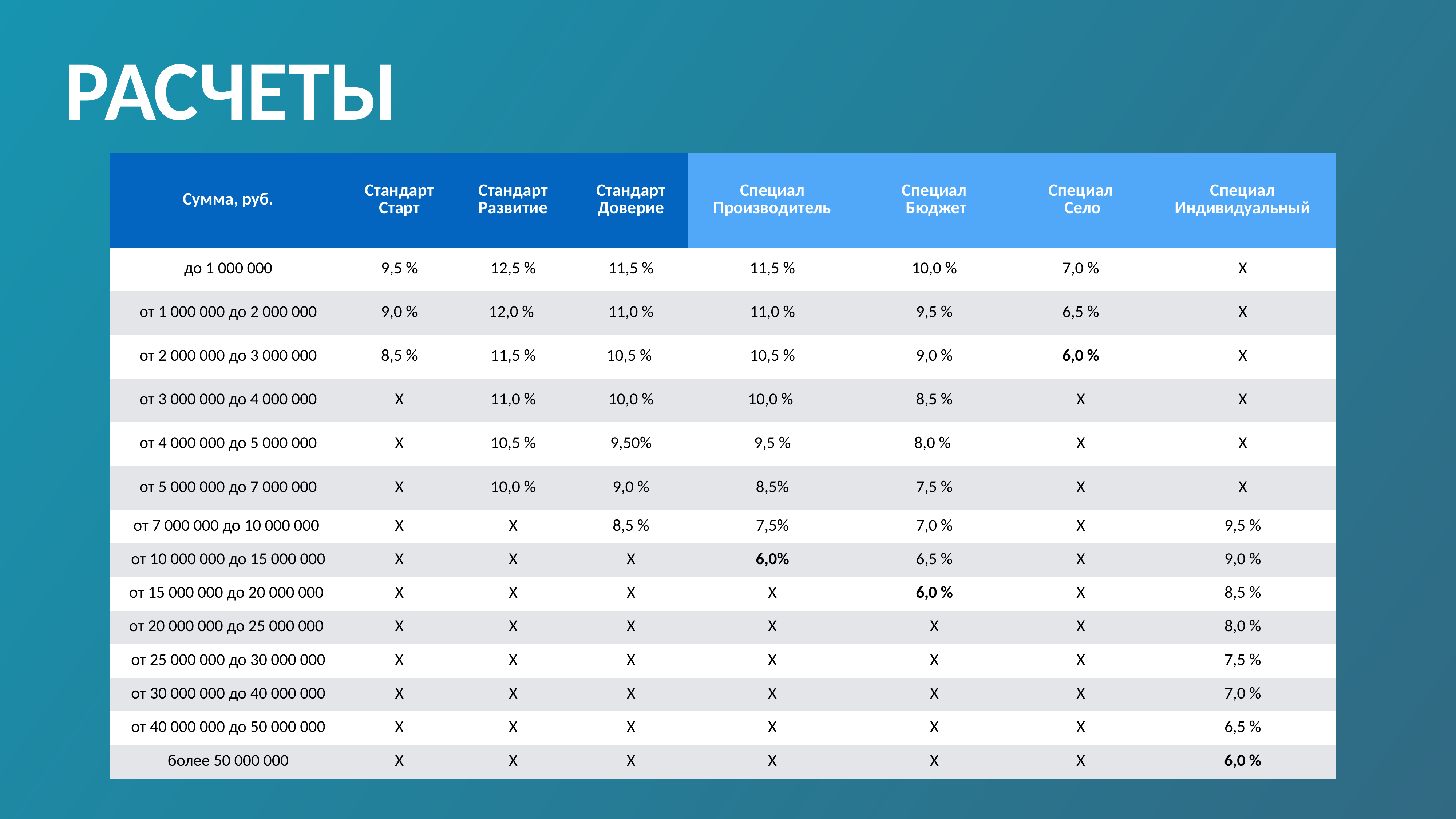

# расчеты
| Сумма, руб. | Стандарт Старт | Стандарт Развитие | Стандарт Доверие | Специал Производитель | Специал Бюджет | Специал Село | Специал Индивидуальный |
| --- | --- | --- | --- | --- | --- | --- | --- |
| до 1 000 000 | 9,5 % | 12,5 % | 11,5 % | 11,5 % | 10,0 % | 7,0 % | Х |
| от 1 000 000 до 2 000 000 | 9,0 % | 12,0 % | 11,0 % | 11,0 % | 9,5 % | 6,5 % | Х |
| от 2 000 000 до 3 000 000 | 8,5 % | 11,5 % | 10,5 % | 10,5 % | 9,0 % | 6,0 % | Х |
| от 3 000 000 до 4 000 000 | Х | 11,0 % | 10,0 % | 10,0 % | 8,5 % | Х | Х |
| от 4 000 000 до 5 000 000 | Х | 10,5 % | 9,50% | 9,5 % | 8,0 % | Х | Х |
| от 5 000 000 до 7 000 000 | Х | 10,0 % | 9,0 % | 8,5% | 7,5 % | Х | Х |
| от 7 000 000 до 10 000 000 | Х | Х | 8,5 % | 7,5% | 7,0 % | Х | 9,5 % |
| от 10 000 000 до 15 000 000 | Х | Х | Х | 6,0% | 6,5 % | Х | 9,0 % |
| от 15 000 000 до 20 000 000 | Х | Х | Х | Х | 6,0 % | Х | 8,5 % |
| от 20 000 000 до 25 000 000 | Х | Х | Х | Х | Х | Х | 8,0 % |
| от 25 000 000 до 30 000 000 | Х | Х | Х | Х | Х | Х | 7,5 % |
| от 30 000 000 до 40 000 000 | Х | Х | Х | Х | Х | Х | 7,0 % |
| от 40 000 000 до 50 000 000 | Х | Х | Х | Х | Х | Х | 6,5 % |
| более 50 000 000 | Х | Х | Х | Х | Х | Х | 6,0 % |